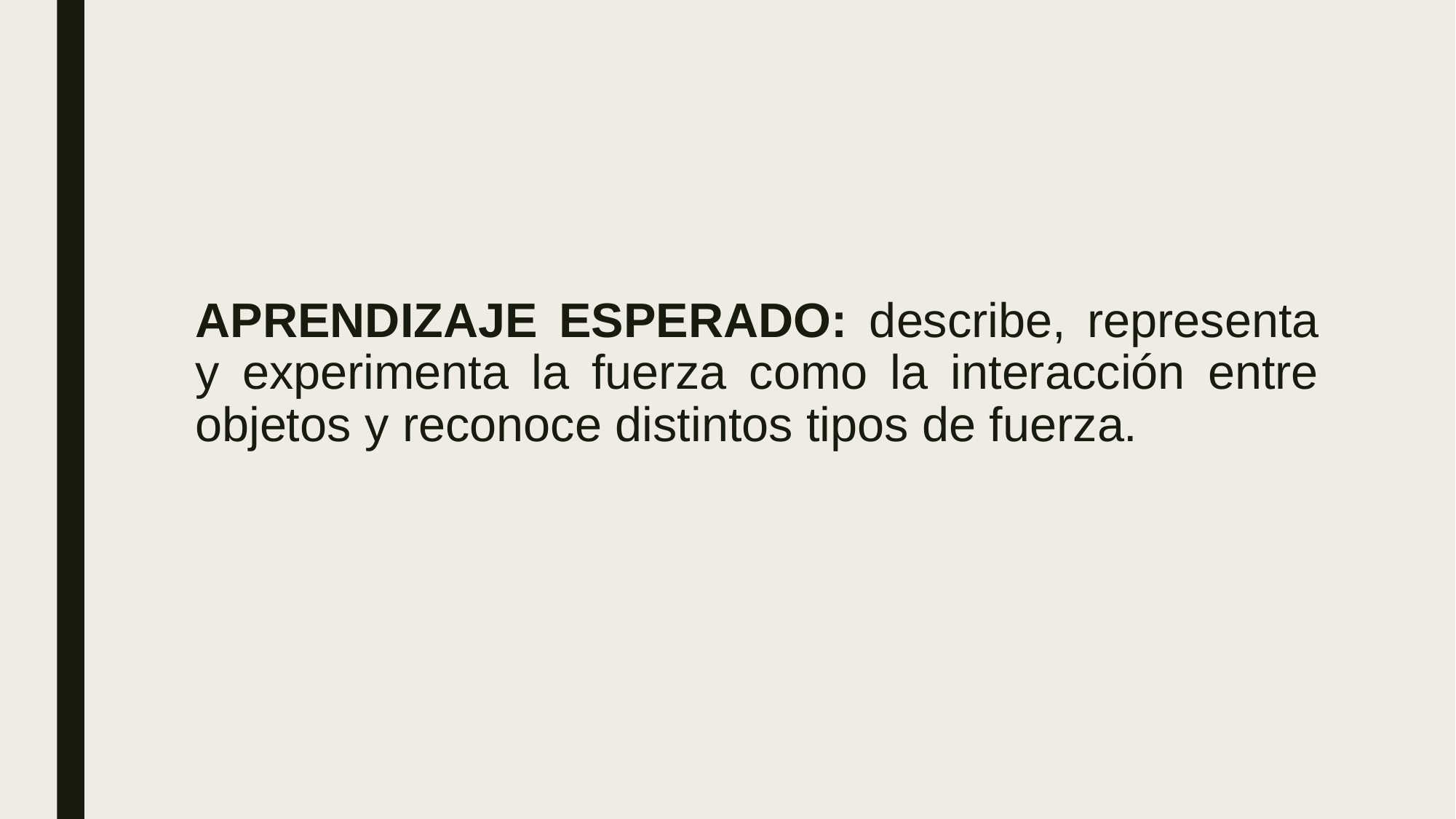

# APRENDIZAJE ESPERADO: describe, representa y experimenta la fuerza como la interacción entre objetos y reconoce distintos tipos de fuerza.